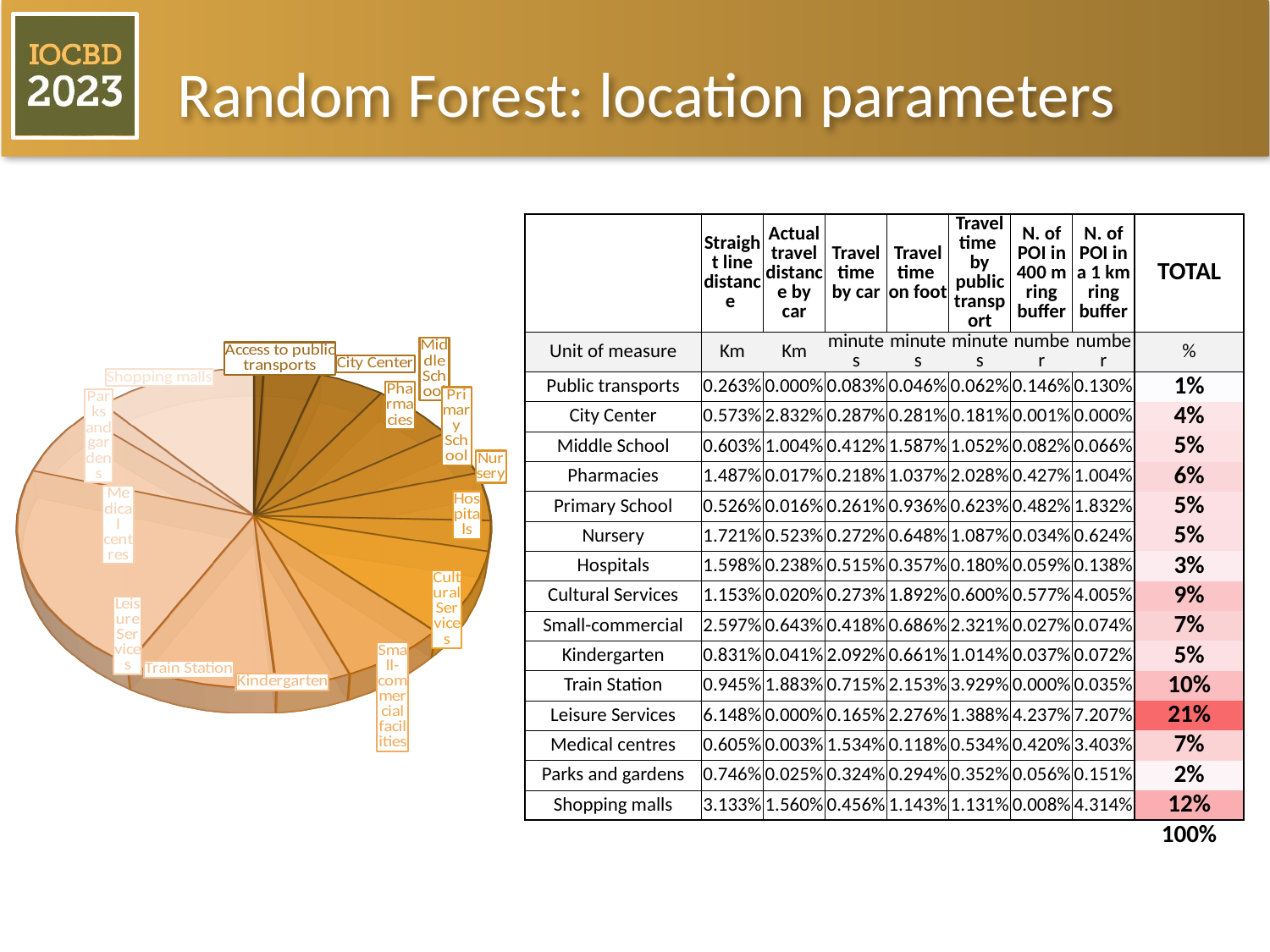

# Random Forest: location parameters
|  | Straight line distance | Actual travel distance by car | Travel time by car | Travel time on foot | Travel time by public transport | N. of POI in 400 m ring buffer | N. of POI in a 1 km ring buffer | TOTAL |
| --- | --- | --- | --- | --- | --- | --- | --- | --- |
| Unit of measure | Km | Km | minutes | minutes | minutes | number | number | % |
| Public transports | 0.263% | 0.000% | 0.083% | 0.046% | 0.062% | 0.146% | 0.130% | 1% |
| City Center | 0.573% | 2.832% | 0.287% | 0.281% | 0.181% | 0.001% | 0.000% | 4% |
| Middle School | 0.603% | 1.004% | 0.412% | 1.587% | 1.052% | 0.082% | 0.066% | 5% |
| Pharmacies | 1.487% | 0.017% | 0.218% | 1.037% | 2.028% | 0.427% | 1.004% | 6% |
| Primary School | 0.526% | 0.016% | 0.261% | 0.936% | 0.623% | 0.482% | 1.832% | 5% |
| Nursery | 1.721% | 0.523% | 0.272% | 0.648% | 1.087% | 0.034% | 0.624% | 5% |
| Hospitals | 1.598% | 0.238% | 0.515% | 0.357% | 0.180% | 0.059% | 0.138% | 3% |
| Cultural Services | 1.153% | 0.020% | 0.273% | 1.892% | 0.600% | 0.577% | 4.005% | 9% |
| Small-commercial | 2.597% | 0.643% | 0.418% | 0.686% | 2.321% | 0.027% | 0.074% | 7% |
| Kindergarten | 0.831% | 0.041% | 2.092% | 0.661% | 1.014% | 0.037% | 0.072% | 5% |
| Train Station | 0.945% | 1.883% | 0.715% | 2.153% | 3.929% | 0.000% | 0.035% | 10% |
| Leisure Services | 6.148% | 0.000% | 0.165% | 2.276% | 1.388% | 4.237% | 7.207% | 21% |
| Medical centres | 0.605% | 0.003% | 1.534% | 0.118% | 0.534% | 0.420% | 3.403% | 7% |
| Parks and gardens | 0.746% | 0.025% | 0.324% | 0.294% | 0.352% | 0.056% | 0.151% | 2% |
| Shopping malls | 3.133% | 1.560% | 0.456% | 1.143% | 1.131% | 0.008% | 4.314% | 12% |
|  |  |  |  |  |  |  |  | 100% |

[unsupported chart]